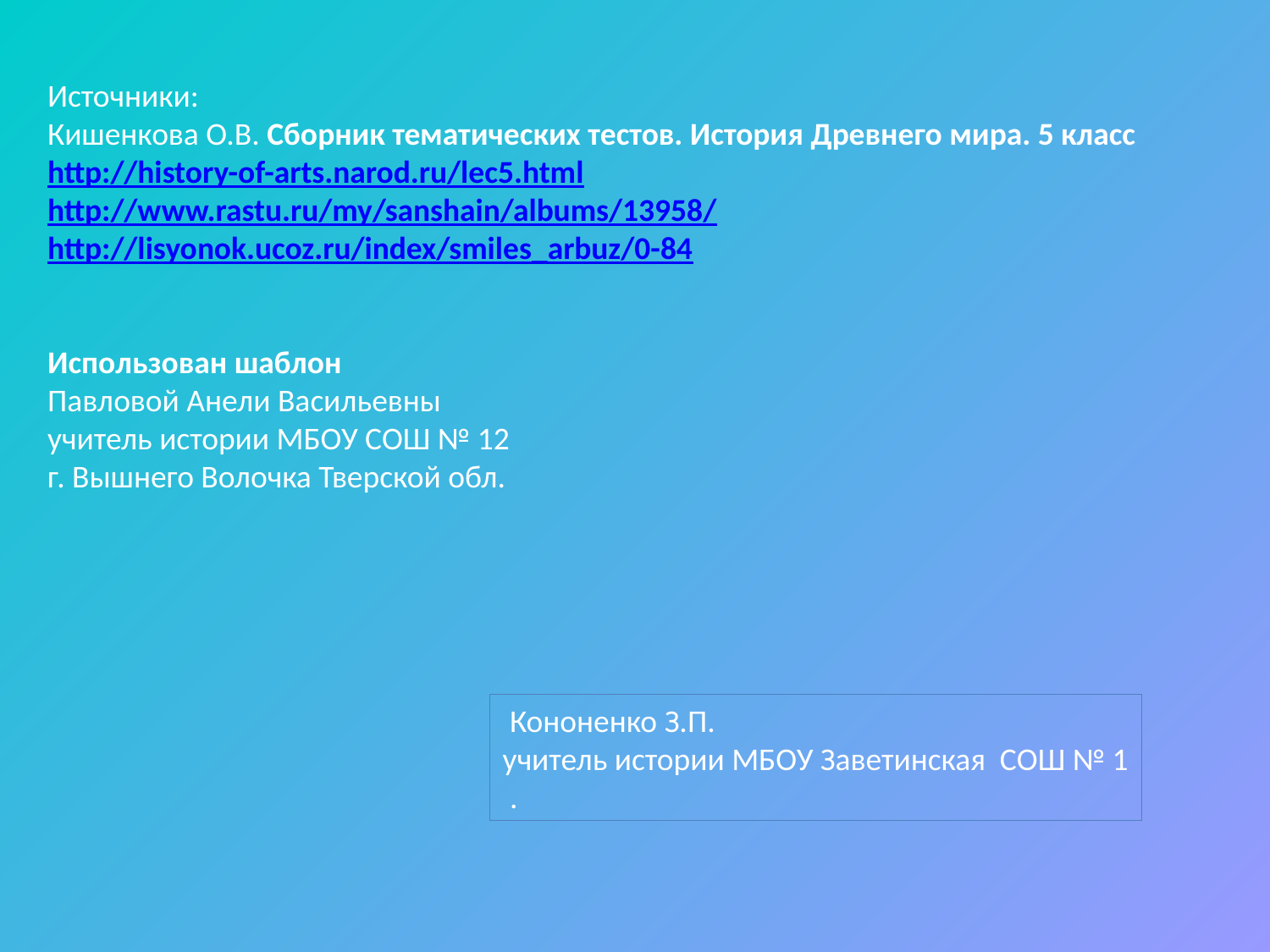

Источники:
Кишенкова О.В. Сборник тематических тестов. История Древнего мира. 5 класс
http://history-of-arts.narod.ru/lec5.html
http://www.rastu.ru/my/sanshain/albums/13958/
http://lisyonok.ucoz.ru/index/smiles_arbuz/0-84

Использован шаблон
Павловой Анели Васильевны
учитель истории МБОУ СОШ № 12
г. Вышнего Волочка Тверской обл.

 Кононенко З.П.
учитель истории МБОУ Заветинская  СОШ № 1
 .